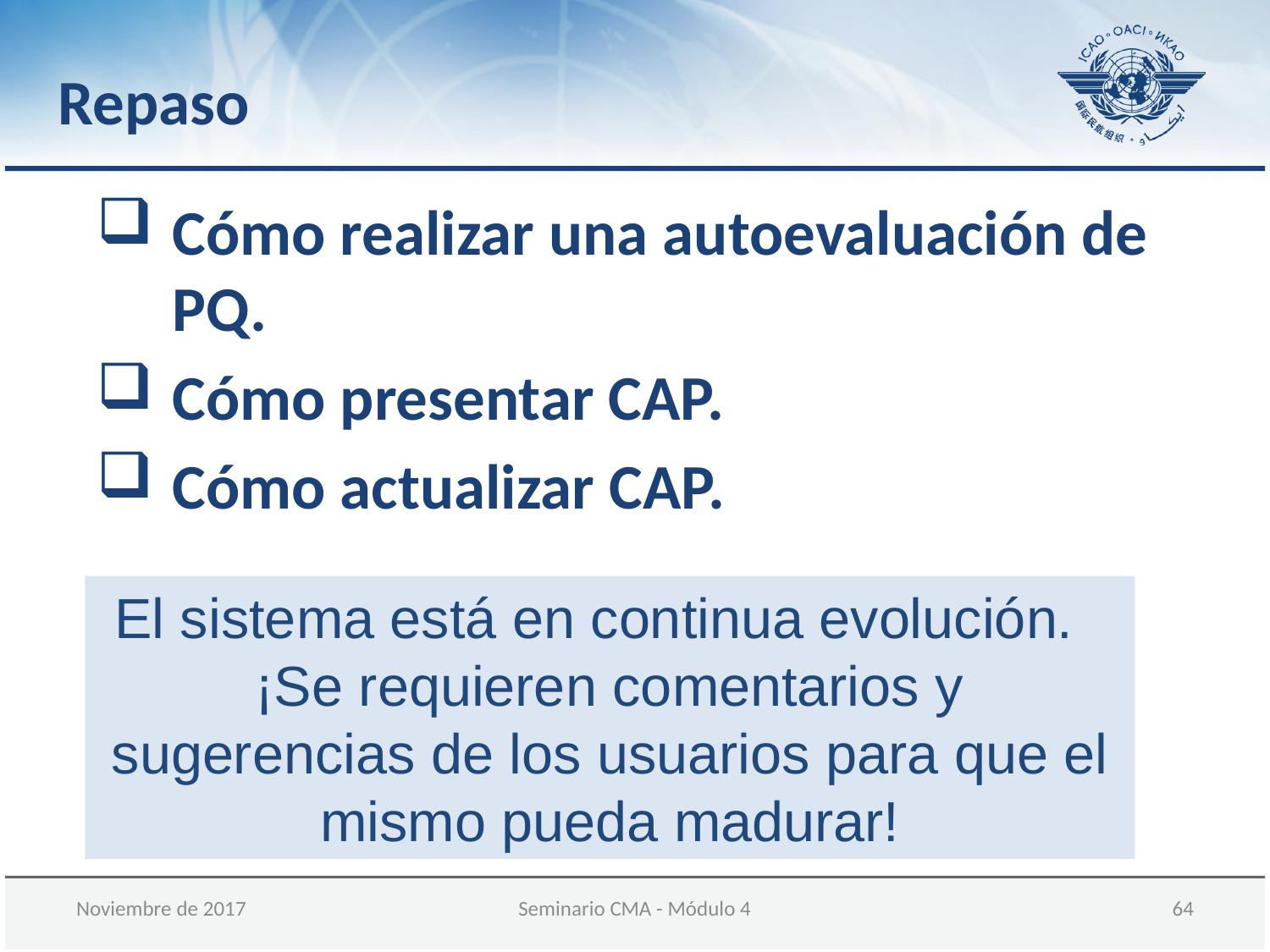

Repaso
Cómo realizar una autoevaluación de PQ.
Cómo presentar CAP.
Cómo actualizar CAP.

El sistema está en continua evolución.
¡Se requieren comentarios y sugerencias de los usuarios para que el mismo pueda madurar!
Noviembre de 2017
Seminario CMA - Módulo 4
64